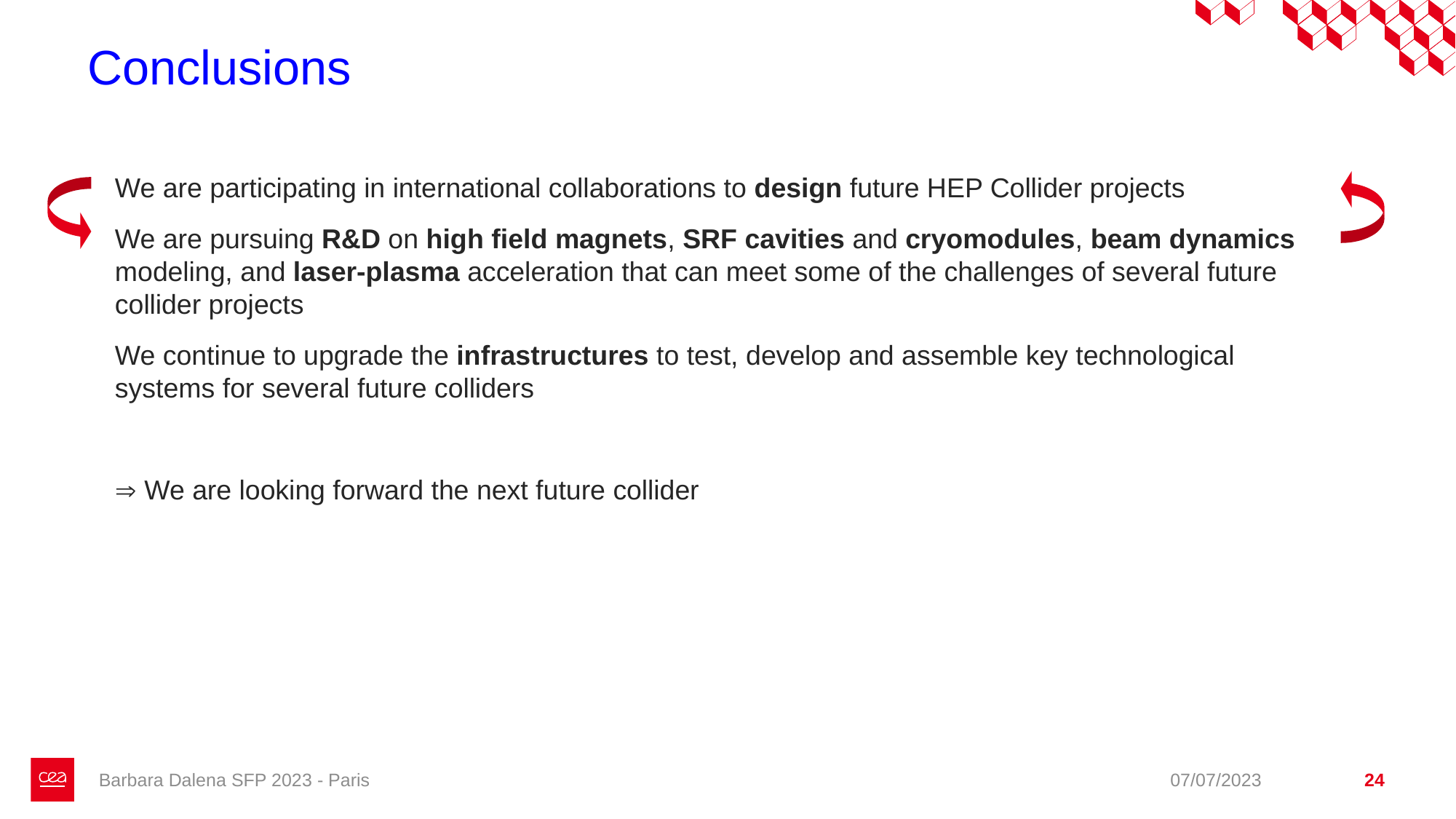

# Conclusions
We are participating in international collaborations to design future HEP Collider projects
We are pursuing R&D on high field magnets, SRF cavities and cryomodules, beam dynamics modeling, and laser-plasma acceleration that can meet some of the challenges of several future collider projects
We continue to upgrade the infrastructures to test, develop and assemble key technological systems for several future colliders

⇒ We are looking forward the next future collider

Barbara Dalena SFP 2023 - Paris
07/07/2023
24